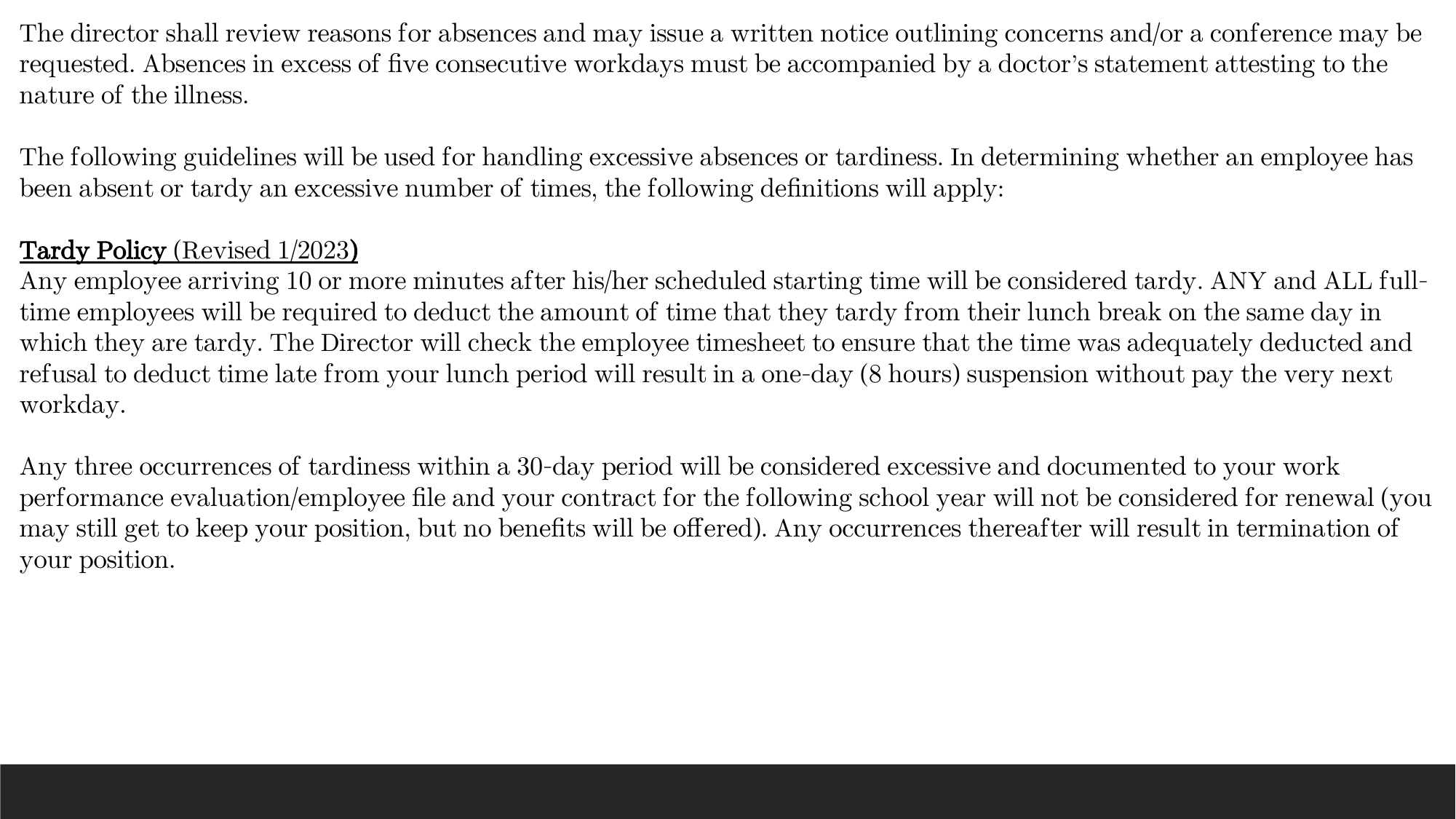

The director shall review reasons for absences and may issue a written notice outlining concerns and/or a conference may be requested. Absences in excess of five consecutive workdays must be accompanied by a doctor’s statement attesting to the nature of the illness.

The following guidelines will be used for handling excessive absences or tardiness. In determining whether an employee has been absent or tardy an excessive number of times, the following definitions will apply:

Tardy Policy (Revised 1/2023)
Any employee arriving 10 or more minutes after his/her scheduled starting time will be considered tardy. ANY and ALL full-time employees will be required to deduct the amount of time that they tardy from their lunch break on the same day in which they are tardy. The Director will check the employee timesheet to ensure that the time was adequately deducted and refusal to deduct time late from your lunch period will result in a one-day (8 hours) suspension without pay the very next workday.

Any three occurrences of tardiness within a 30-day period will be considered excessive and documented to your work performance evaluation/employee file and your contract for the following school year will not be considered for renewal (you may still get to keep your position, but no benefits will be offered). Any occurrences thereafter will result in termination of your position.